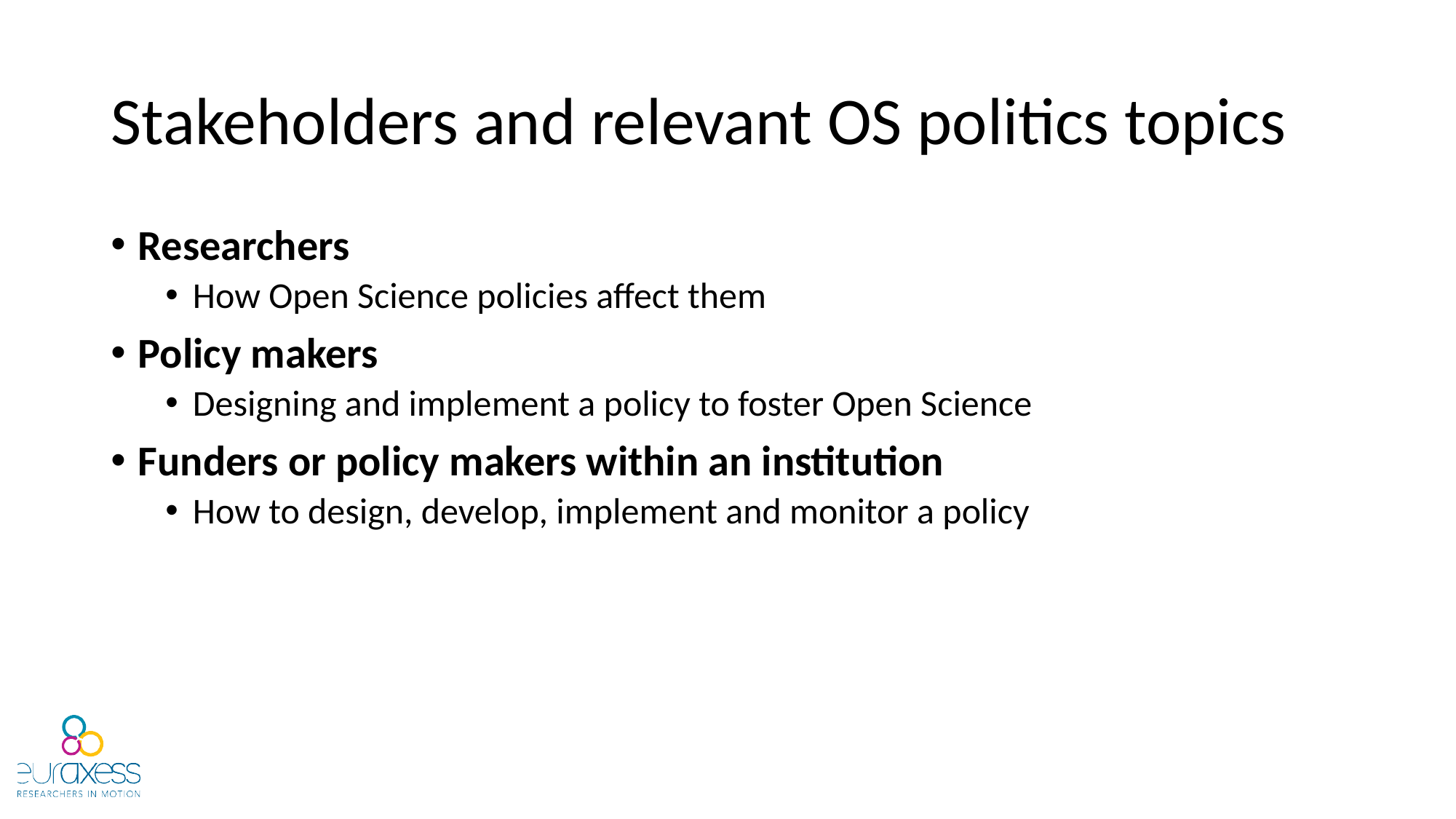

# Stakeholders and relevant OS politics topics
Researchers
How Open Science policies affect them
Policy makers
Designing and implement a policy to foster Open Science
Funders or policy makers within an institution
How to design, develop, implement and monitor a policy